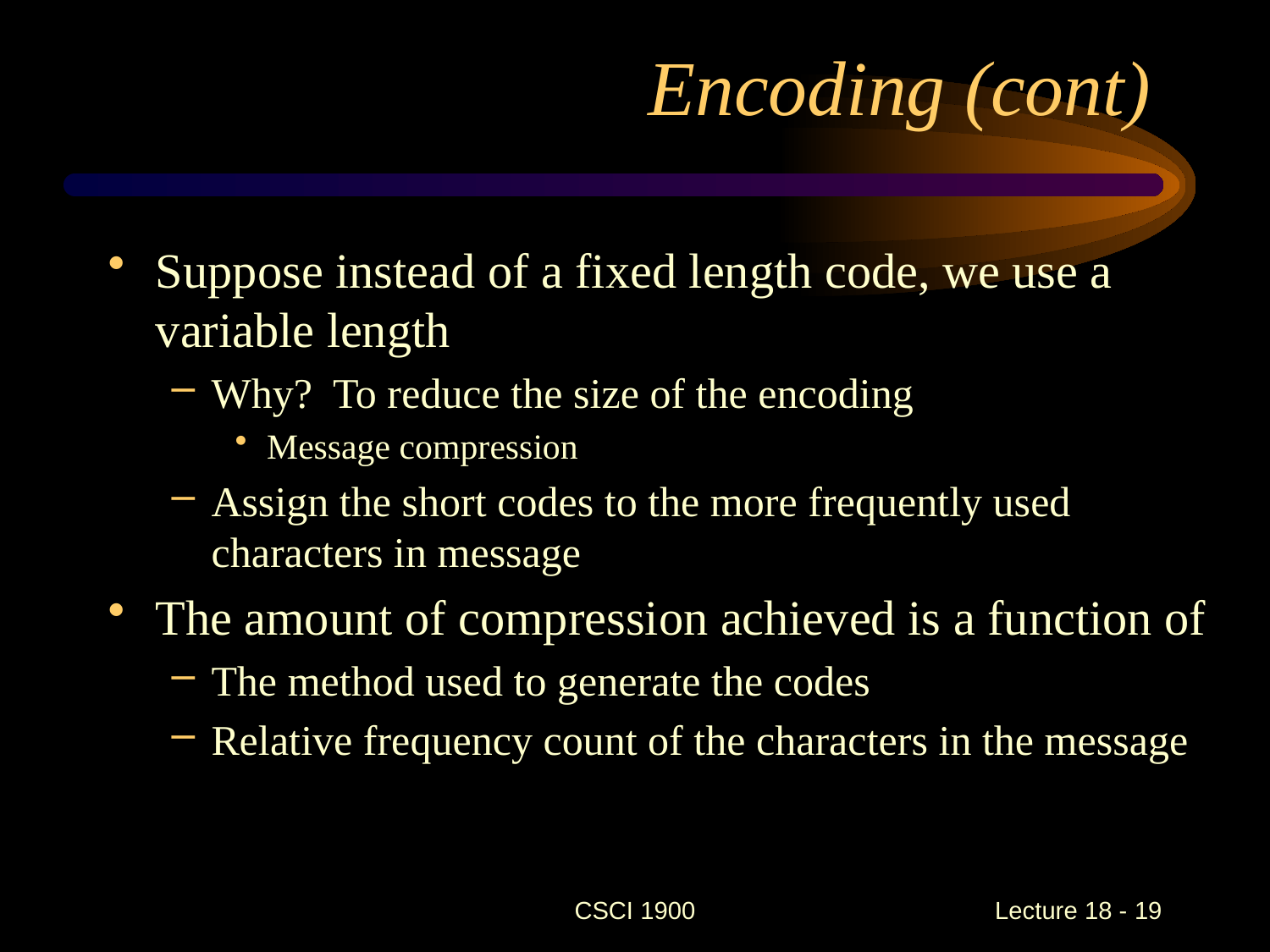

# Encoding (cont)
Suppose instead of a fixed length code, we use a variable length
Why?  To reduce the size of the encoding
Message compression
Assign the short codes to the more frequently used characters in message
The amount of compression achieved is a function of
The method used to generate the codes
Relative frequency count of the characters in the message

CSCI 1900
 Lecture 18 - 19